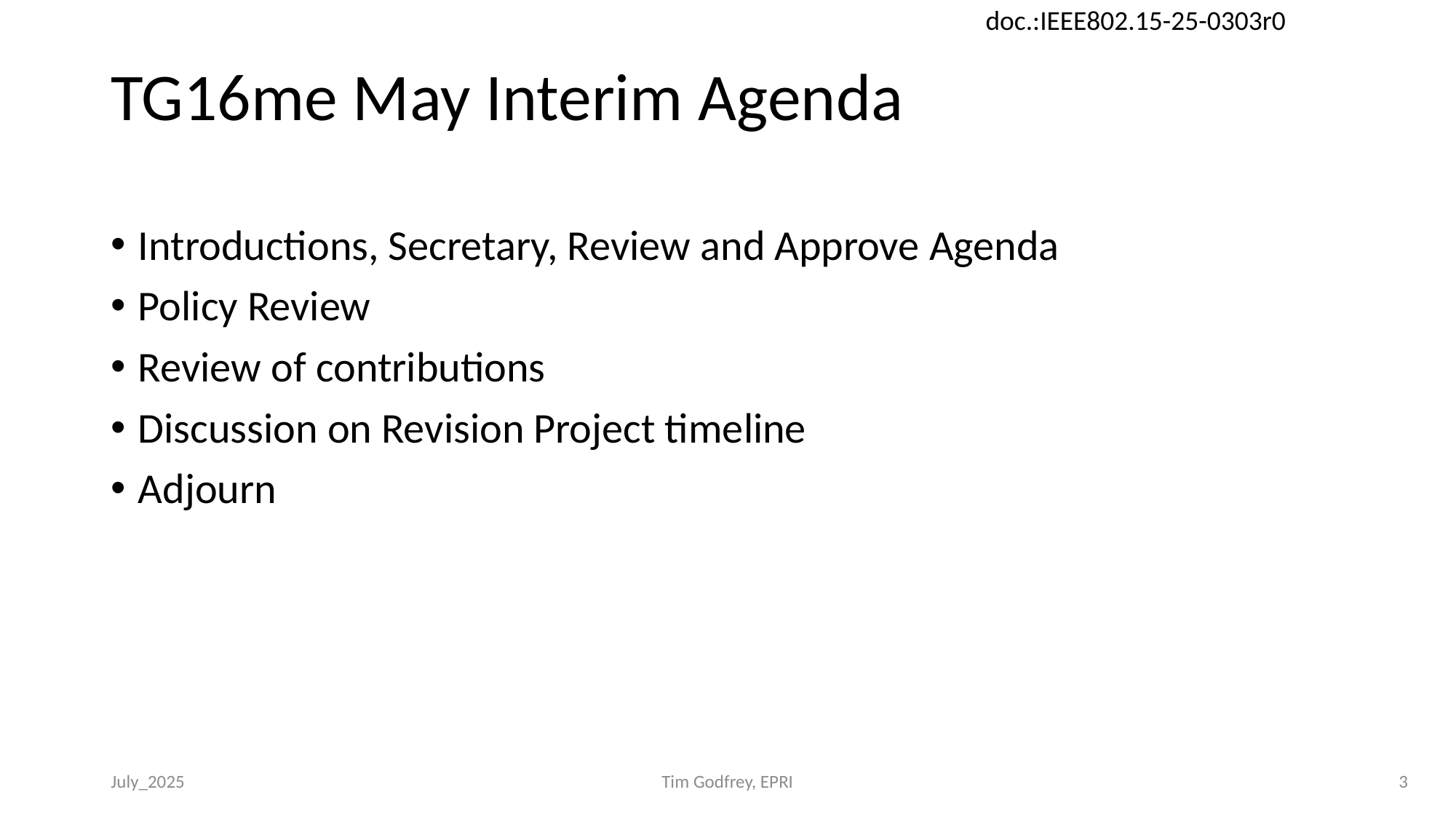

# TG16me May Interim Agenda
Introductions, Secretary, Review and Approve Agenda
Policy Review
Review of contributions
Discussion on Revision Project timeline
Adjourn

July_2025
Tim Godfrey, EPRI
3